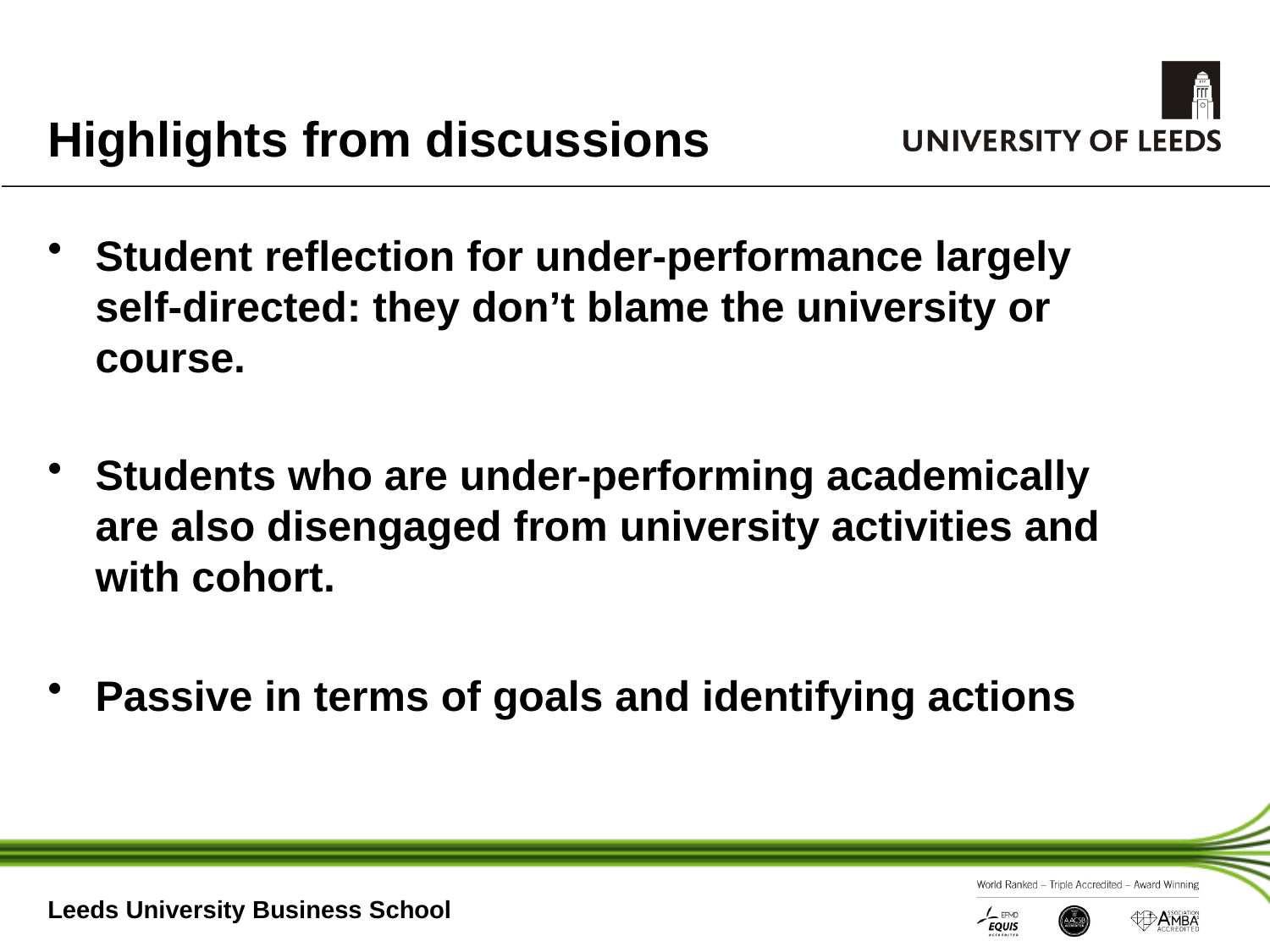

# Highlights from discussions
Student reflection for under-performance largely self-directed: they don’t blame the university or course.

Students who are under-performing academically are also disengaged from university activities and with cohort.

Passive in terms of goals and identifying actions